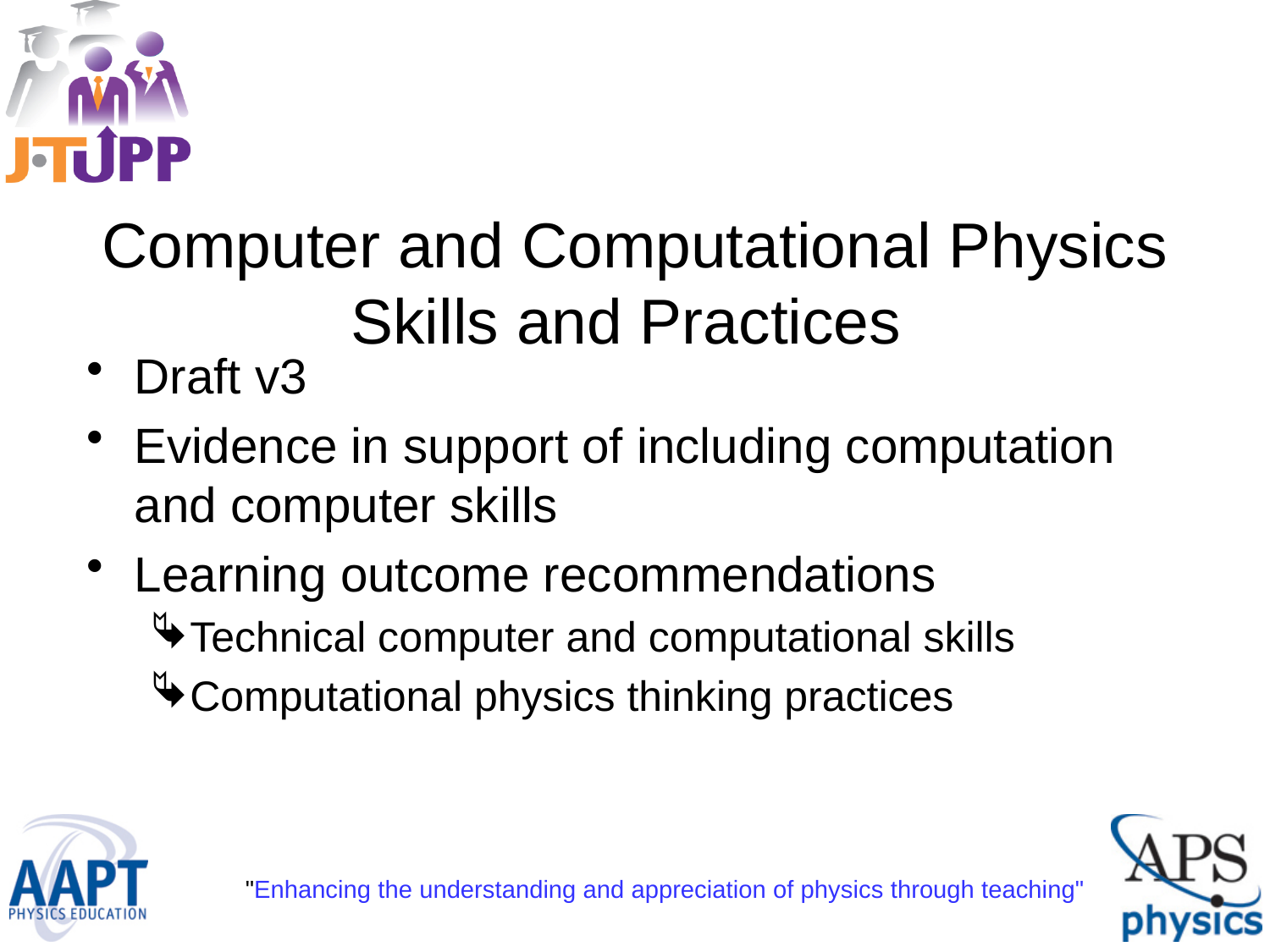

# Computer and Computational Physics Skills and Practices
Draft v3
Evidence in support of including computation and computer skills
Learning outcome recommendations
Technical computer and computational skills
Computational physics thinking practices
"Enhancing the understanding and appreciation of physics through teaching"